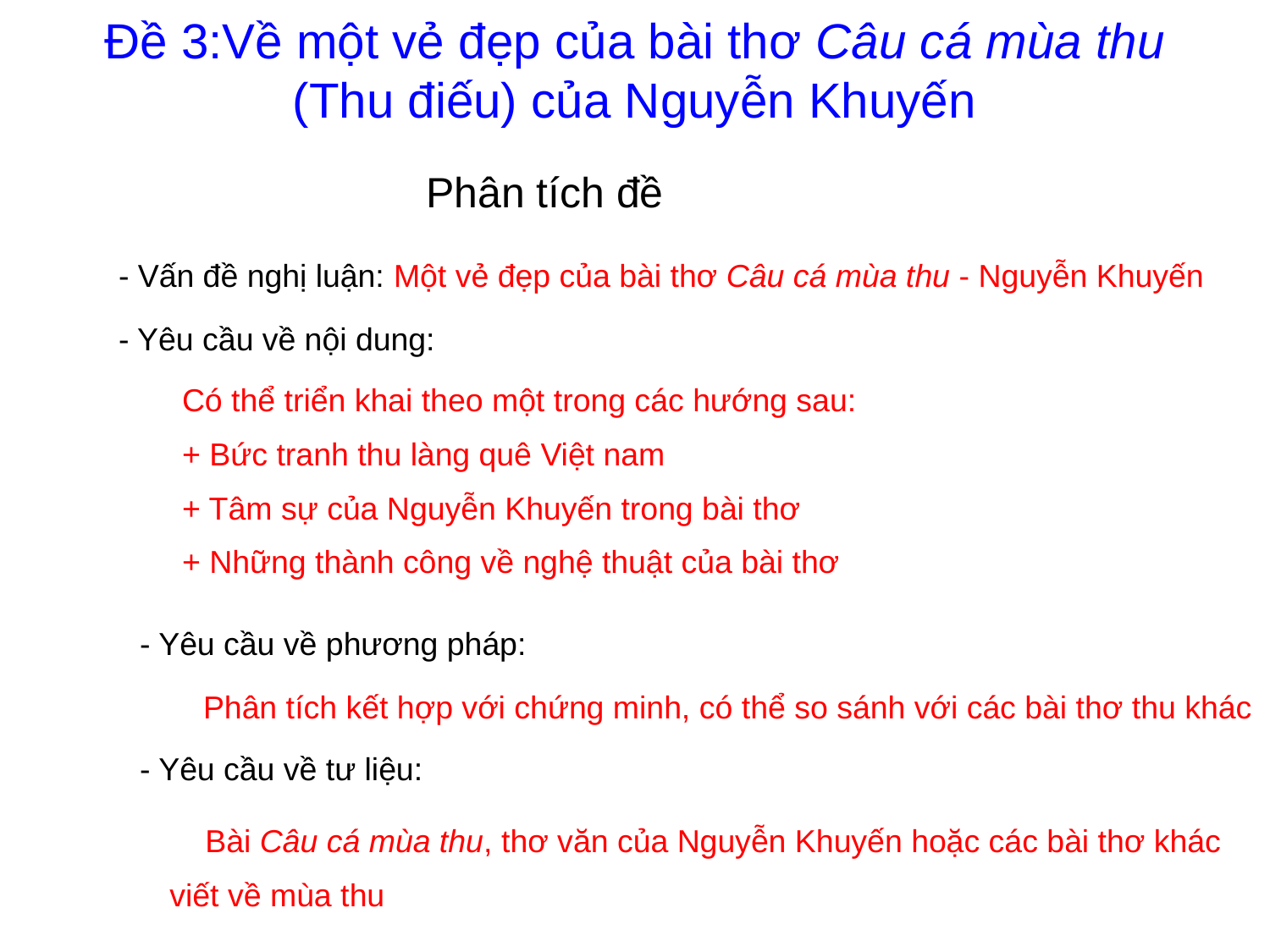

# Đề 3:Về một vẻ đẹp của bài thơ Câu cá mùa thu (Thu điếu) của Nguyễn Khuyến
Phân tích đề
- Vấn đề nghị luận:
Một vẻ đẹp của bài thơ Câu cá mùa thu - Nguyễn Khuyến
- Yêu cầu về nội dung:
Có thể triển khai theo một trong các hướng sau:
+ Bức tranh thu làng quê Việt nam
+ Tâm sự của Nguyễn Khuyến trong bài thơ
+ Những thành công về nghệ thuật của bài thơ
- Yêu cầu về phương pháp:
Phân tích kết hợp với chứng minh, có thể so sánh với các bài thơ thu khác
- Yêu cầu về tư liệu:
     Bài Câu cá mùa thu, thơ văn của Nguyễn Khuyến hoặc các bài thơ khác
 viết về mùa thu